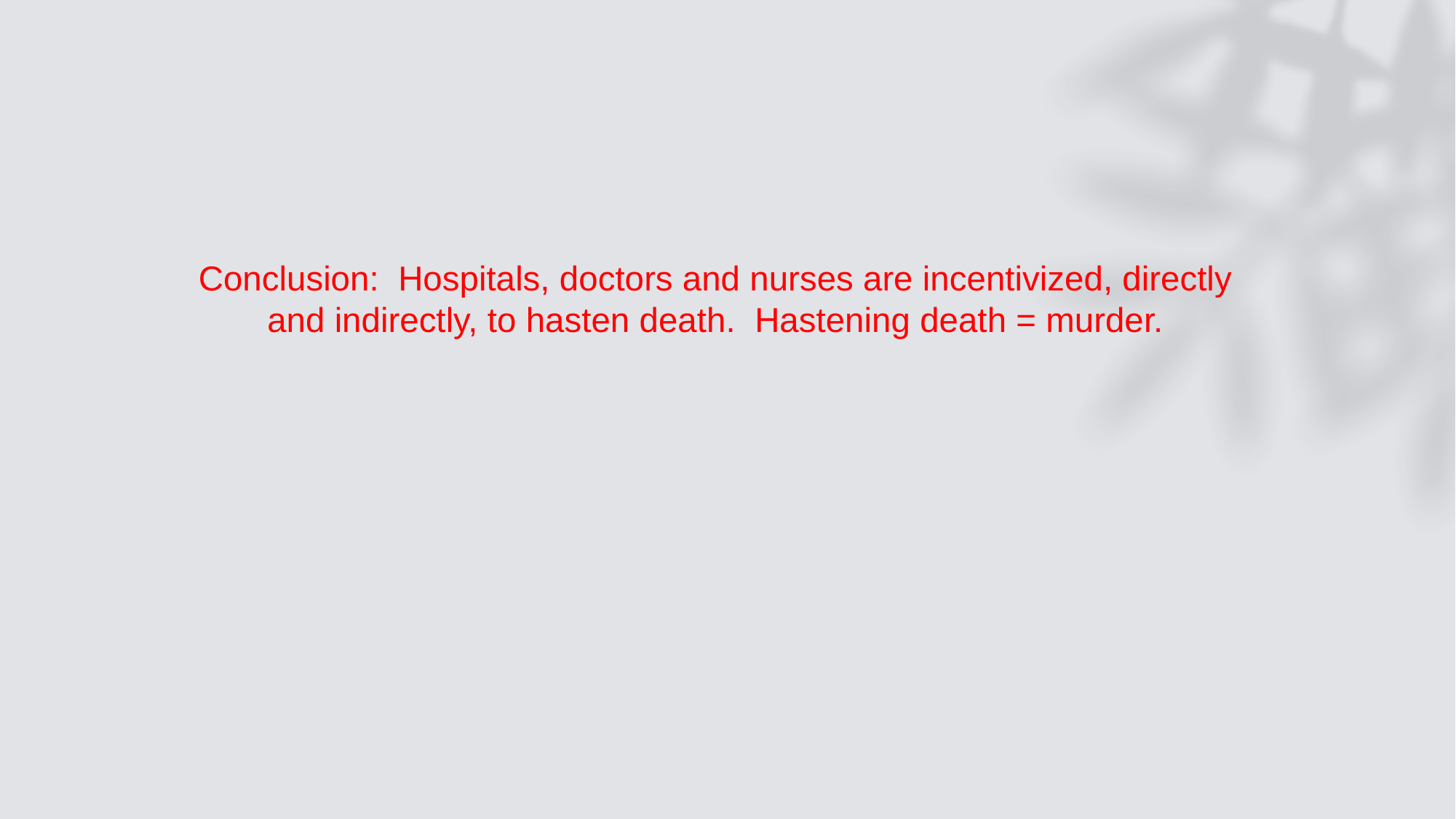

Conclusion:  Hospitals, doctors and nurses are incentivized, directly and indirectly, to hasten death.  Hastening death = murder.